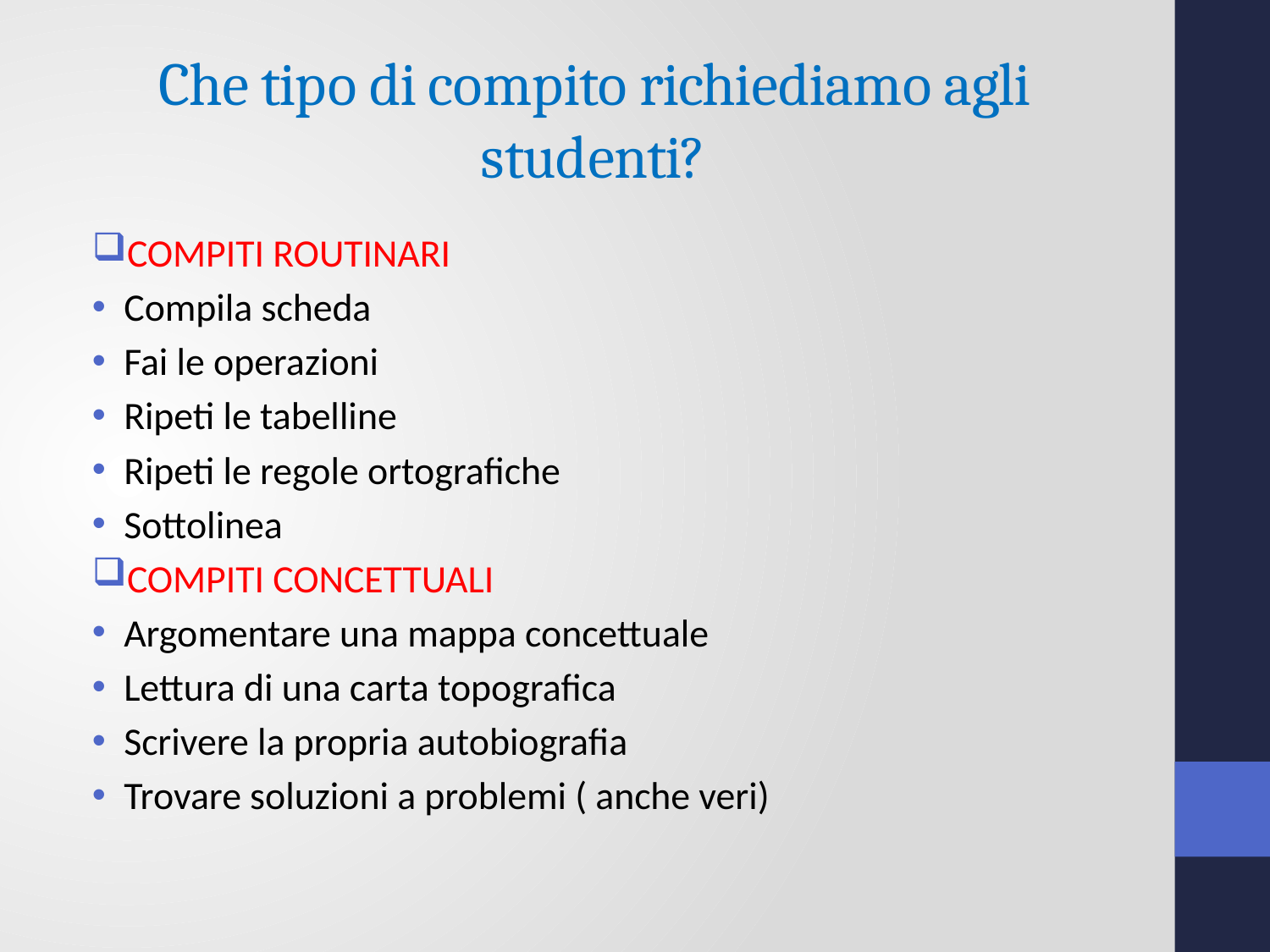

# Che tipo di compito richiediamo agli studenti?
COMPITI ROUTINARI
Compila scheda
Fai le operazioni
Ripeti le tabelline
Ripeti le regole ortografiche
Sottolinea
COMPITI CONCETTUALI
Argomentare una mappa concettuale
Lettura di una carta topografica
Scrivere la propria autobiografia
Trovare soluzioni a problemi ( anche veri)